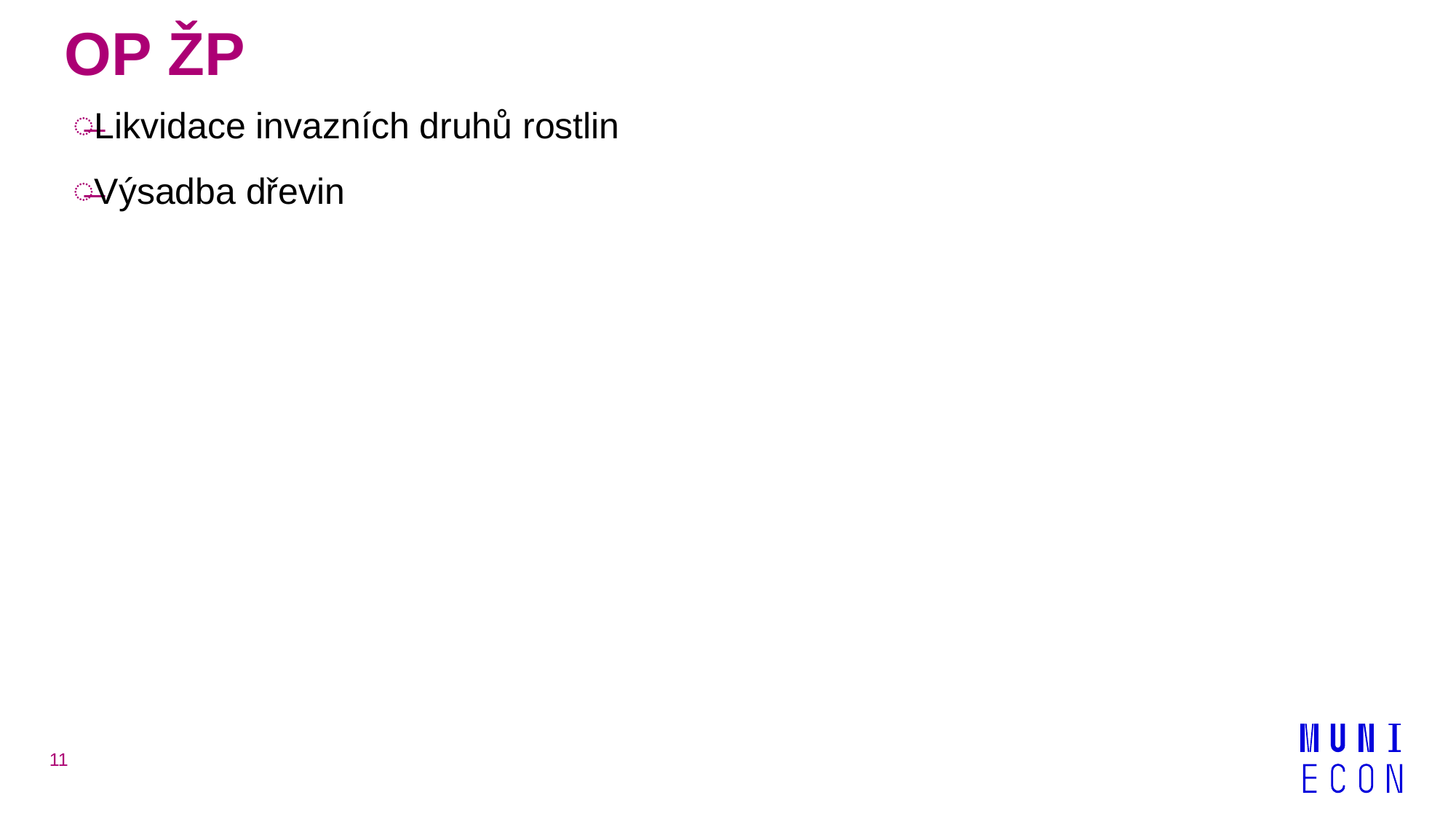

# OP ŽP
Likvidace invazních druhů rostlin
Výsadba dřevin

11